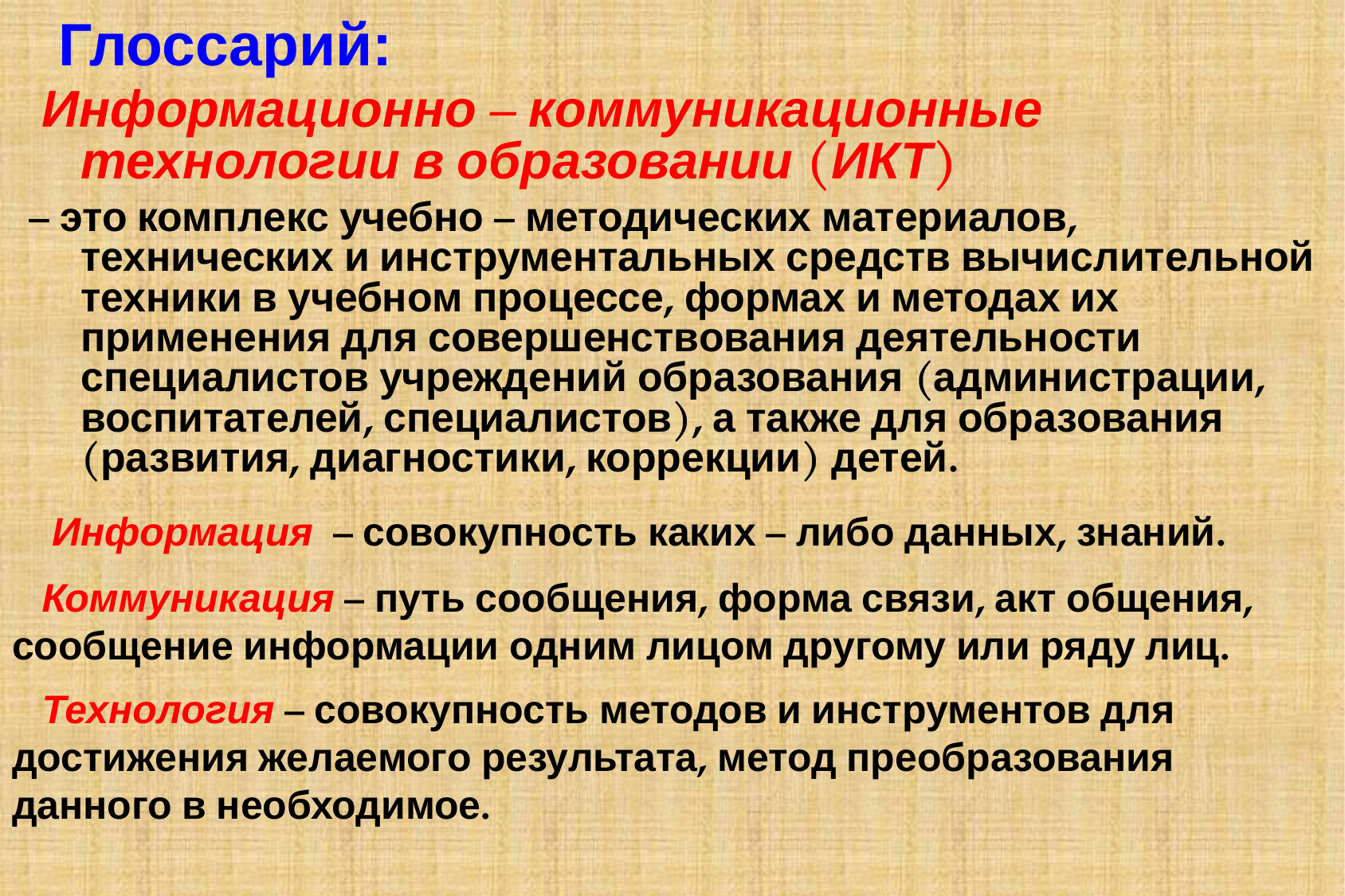

Глоссарий:
 Информационно – коммуникационные технологии в образовании (ИКТ)
– это комплекс учебно – методических материалов, технических и инструментальных средств вычислительной техники в учебном процессе, формах и методах их применения для совершенствования деятельности специалистов учреждений образования (администрации, воспитателей, специалистов), а также для образования (развития, диагностики, коррекции) детей.
    Информация  – совокупность каких – либо данных, знаний.

   Коммуникация – путь сообщения, форма связи, акт общения, сообщение информации одним лицом другому или ряду лиц.

   Технология – совокупность методов и инструментов для достижения желаемого результата, метод преобразования данного в необходимое.